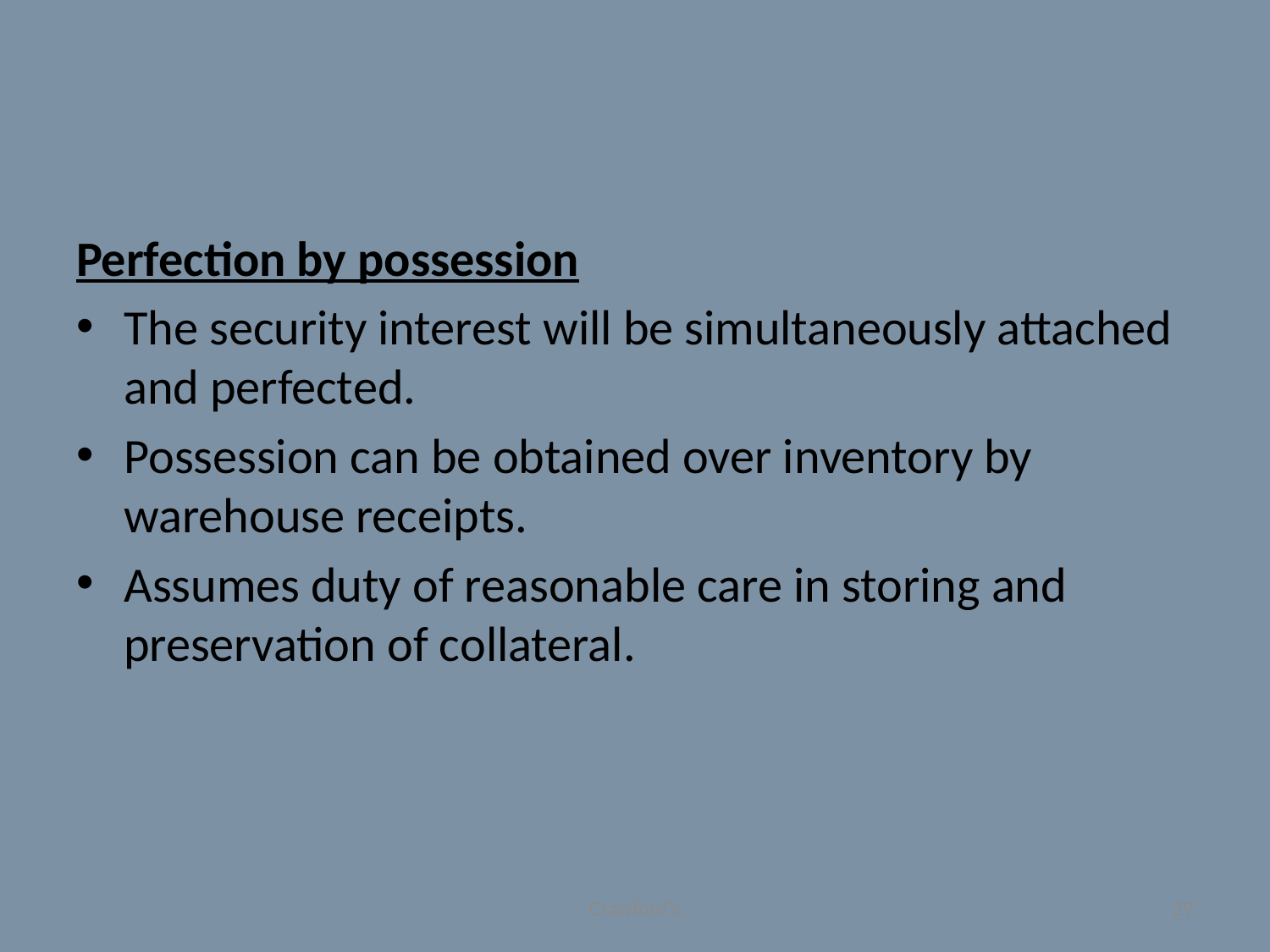

#
Perfection by possession
The security interest will be simultaneously attached and perfected.
Possession can be obtained over inventory by warehouse receipts.
Assumes duty of reasonable care in storing and preservation of collateral.

Crawford's
29